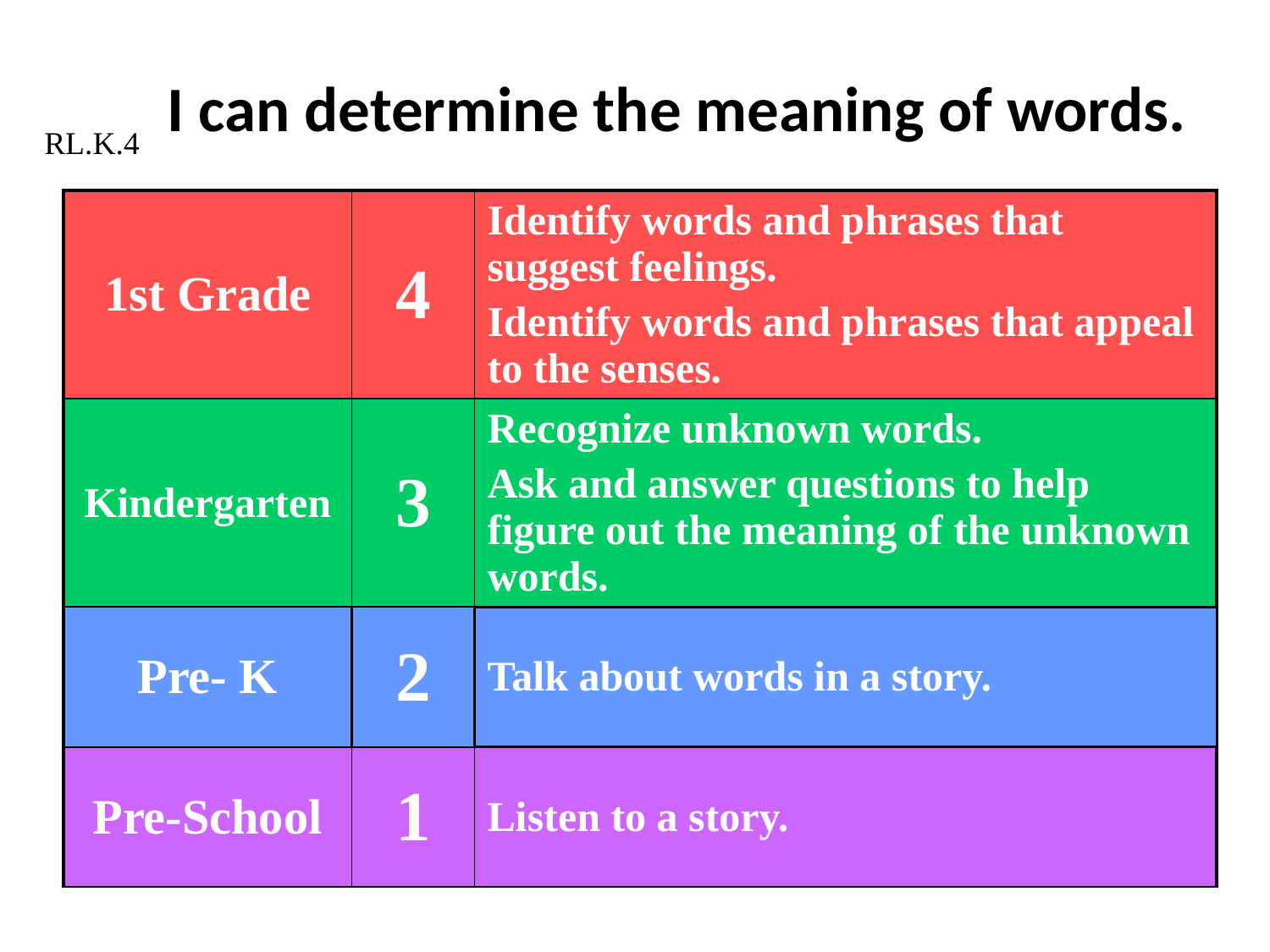

# I can determine the meaning of words.
RL.K.4
| 1st Grade | 4 | Identify words and phrases that suggest feelings. Identify words and phrases that appeal to the senses. |
| --- | --- | --- |
| Kindergarten | 3 | Recognize unknown words. Ask and answer questions to help figure out the meaning of the unknown words. |
| Pre- K | 2 | Talk about words in a story. |
| Pre-School | 1 | Listen to a story. |